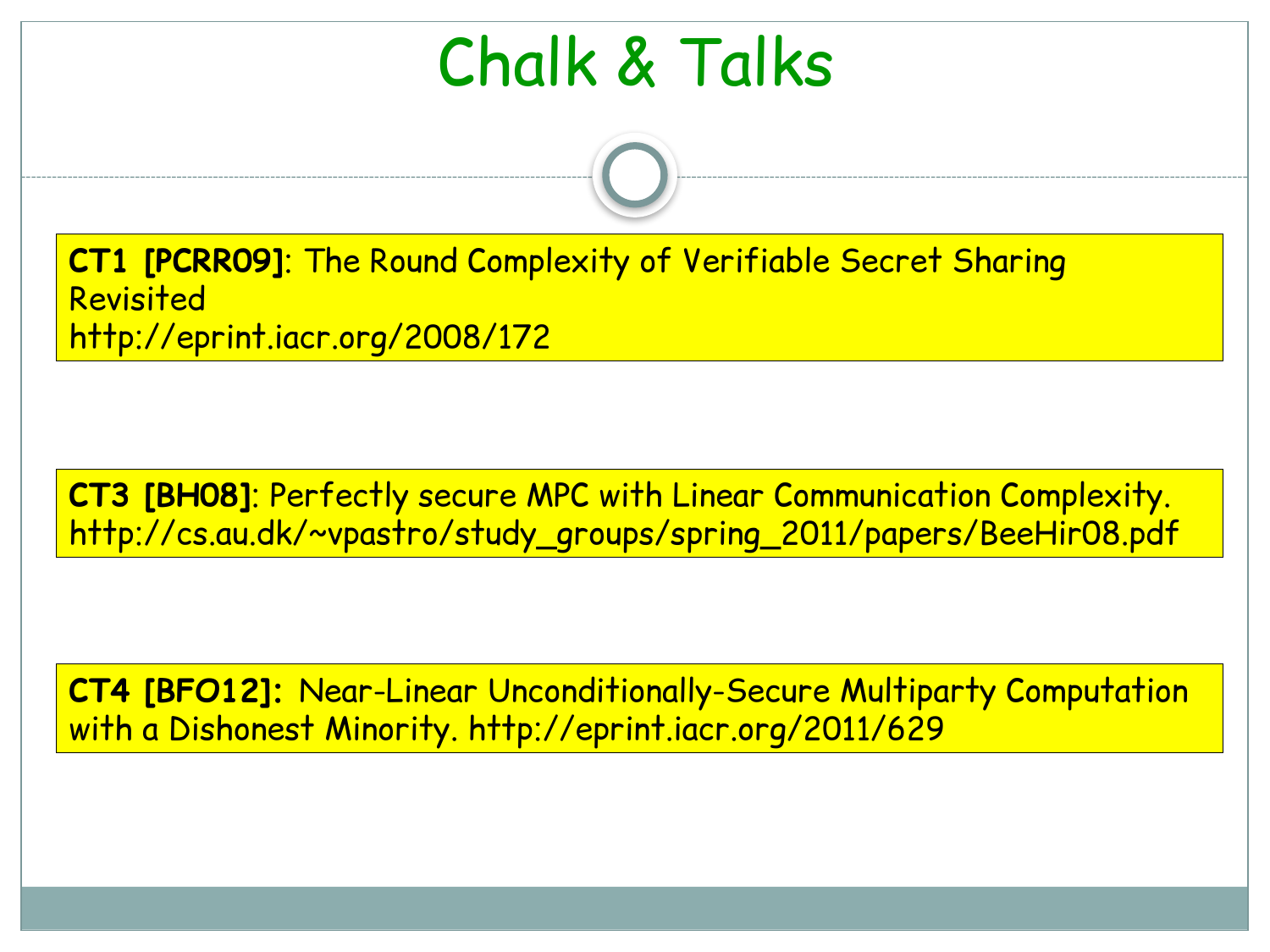

Chalk & Talks
CT1 [PCRR09]: The Round Complexity of Verifiable Secret Sharing Revisited
http://eprint.iacr.org/2008/172
CT3 [BH08]: Perfectly secure MPC with Linear Communication Complexity.
http://cs.au.dk/~vpastro/study_groups/spring_2011/papers/BeeHir08.pdf
CT4 [BFO12]: Near-Linear Unconditionally-Secure Multiparty Computation with a Dishonest Minority. http://eprint.iacr.org/2011/629